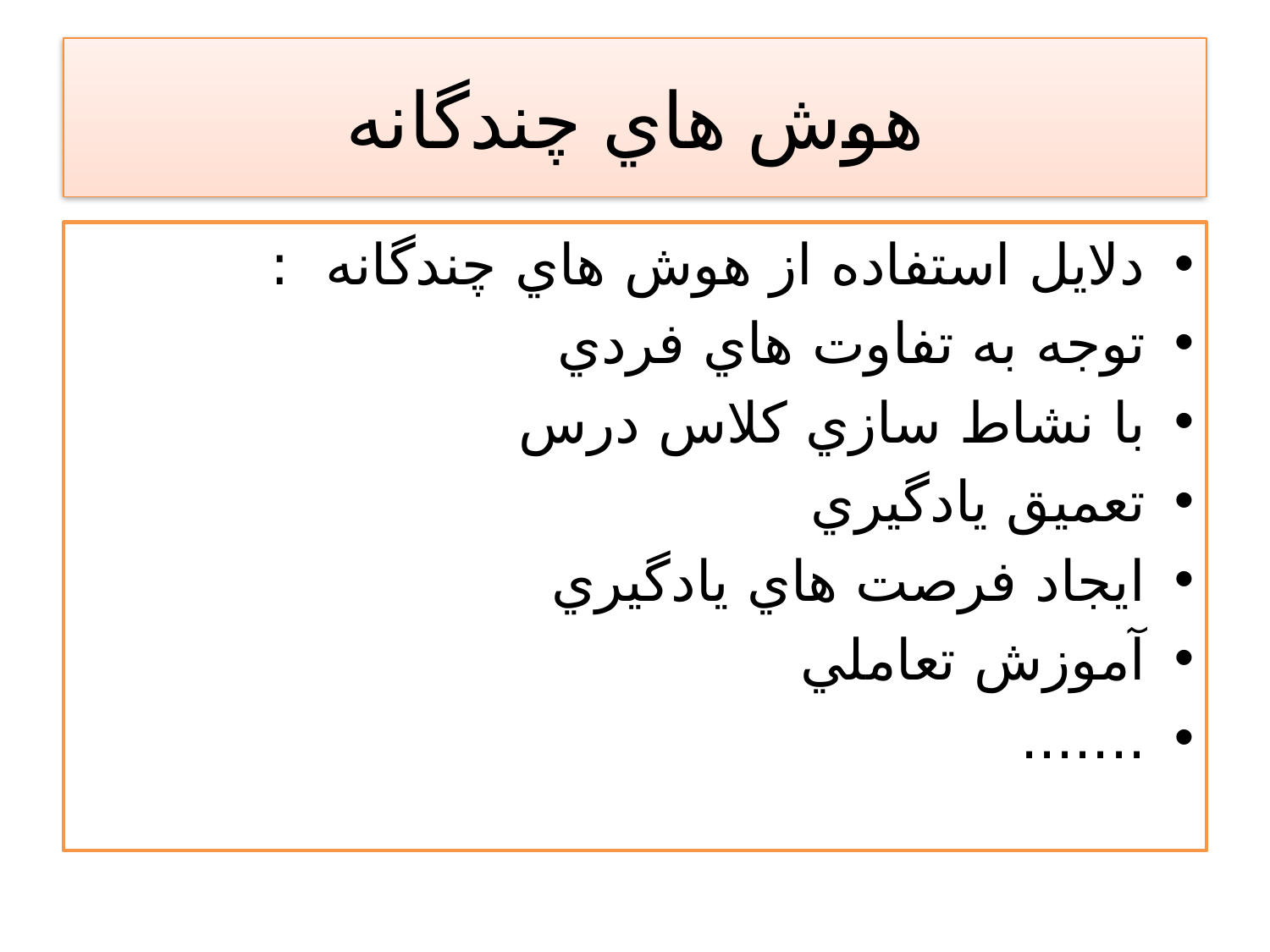

# هوش هاي چندگانه
دلايل استفاده از هوش هاي چندگانه  :
توجه به تفاوت هاي فردي
با نشاط سازي كلاس درس
تعميق يادگيري
ايجاد فرصت هاي يادگيري
آموزش تعاملي
.......